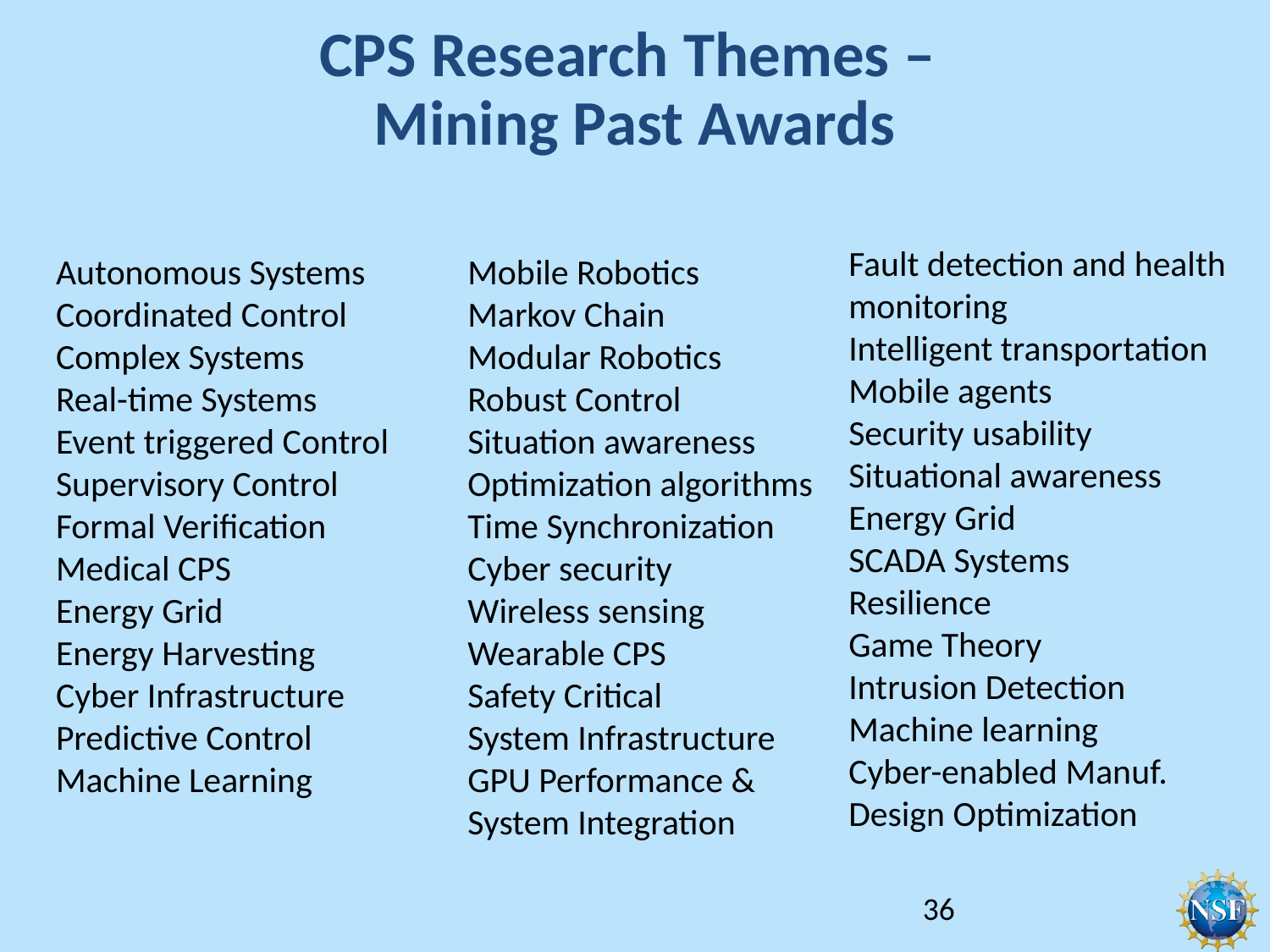

# CPS Research Themes – Mining Past Awards
Fault detection and health monitoring
Intelligent transportation
Mobile agents
Security usability
Situational awareness
Energy Grid
SCADA Systems
Resilience
Game Theory
Intrusion Detection
Machine learning
Cyber-enabled Manuf.
Design Optimization
Autonomous Systems
Coordinated Control
Complex Systems
Real-time Systems
Event triggered Control
Supervisory Control
Formal Verification
Medical CPS
Energy Grid
Energy Harvesting
Cyber Infrastructure
Predictive Control
Machine Learning
Mobile Robotics
Markov Chain
Modular Robotics
Robust Control
Situation awareness
Optimization algorithms
Time Synchronization
Cyber security
Wireless sensing
Wearable CPS
Safety Critical
System Infrastructure
GPU Performance &  System Integration
36